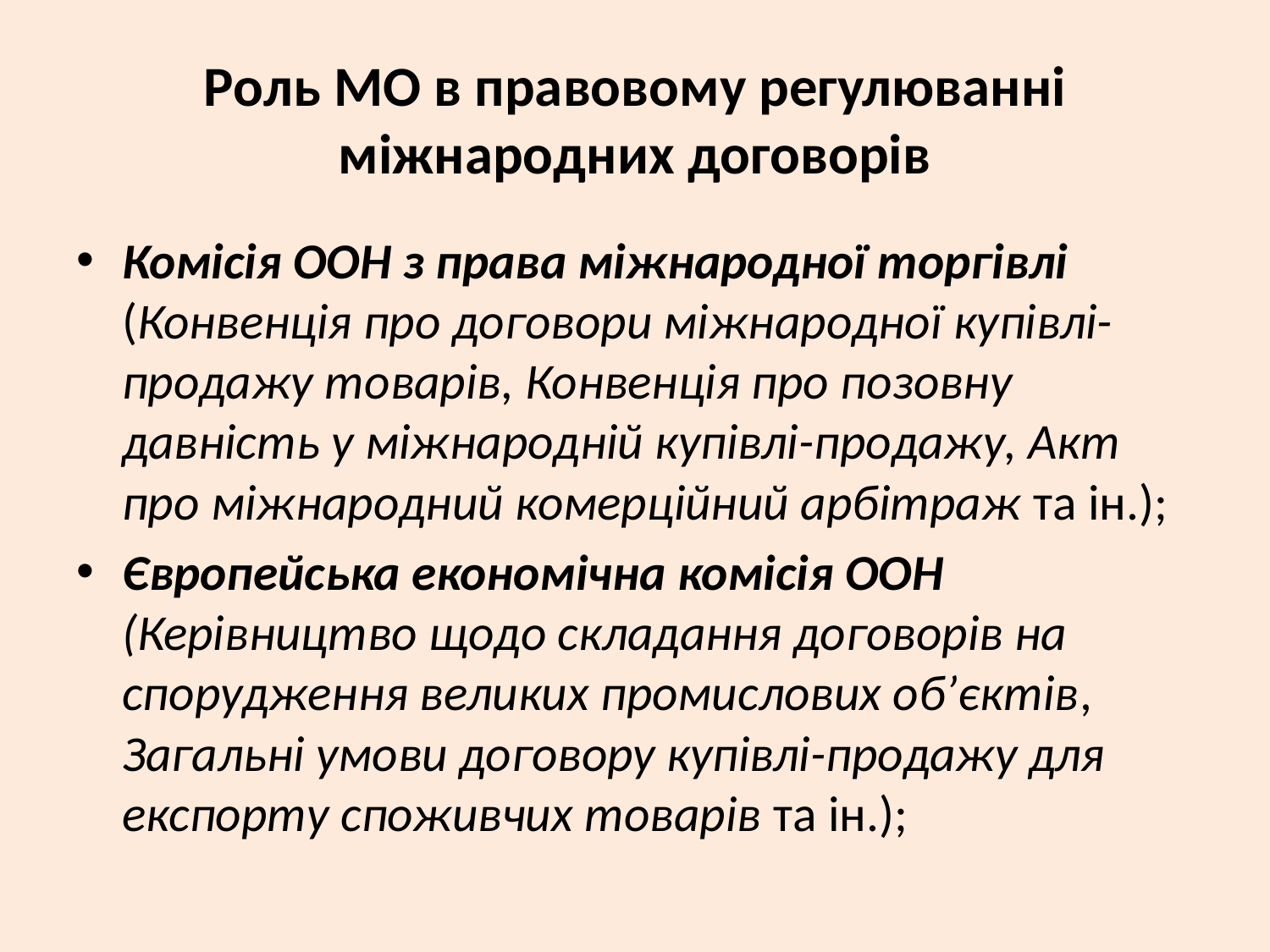

# Роль МО в правовому регулюванні міжнародних договорів
Комісія ООН з права міжнародної торгівлі (Конвенція про договори міжнародної купівлі-продажу товарів, Конвенція про позовну давність у міжнародній купівлі-продажу, Акт про міжнародний комерційний арбітраж та ін.);
Європейська економічна комісія ООН (Керівництво щодо складання договорів на спорудження великих промислових об’єктів, Загальні умови договору купівлі-продажу для експорту споживчих товарів та ін.);